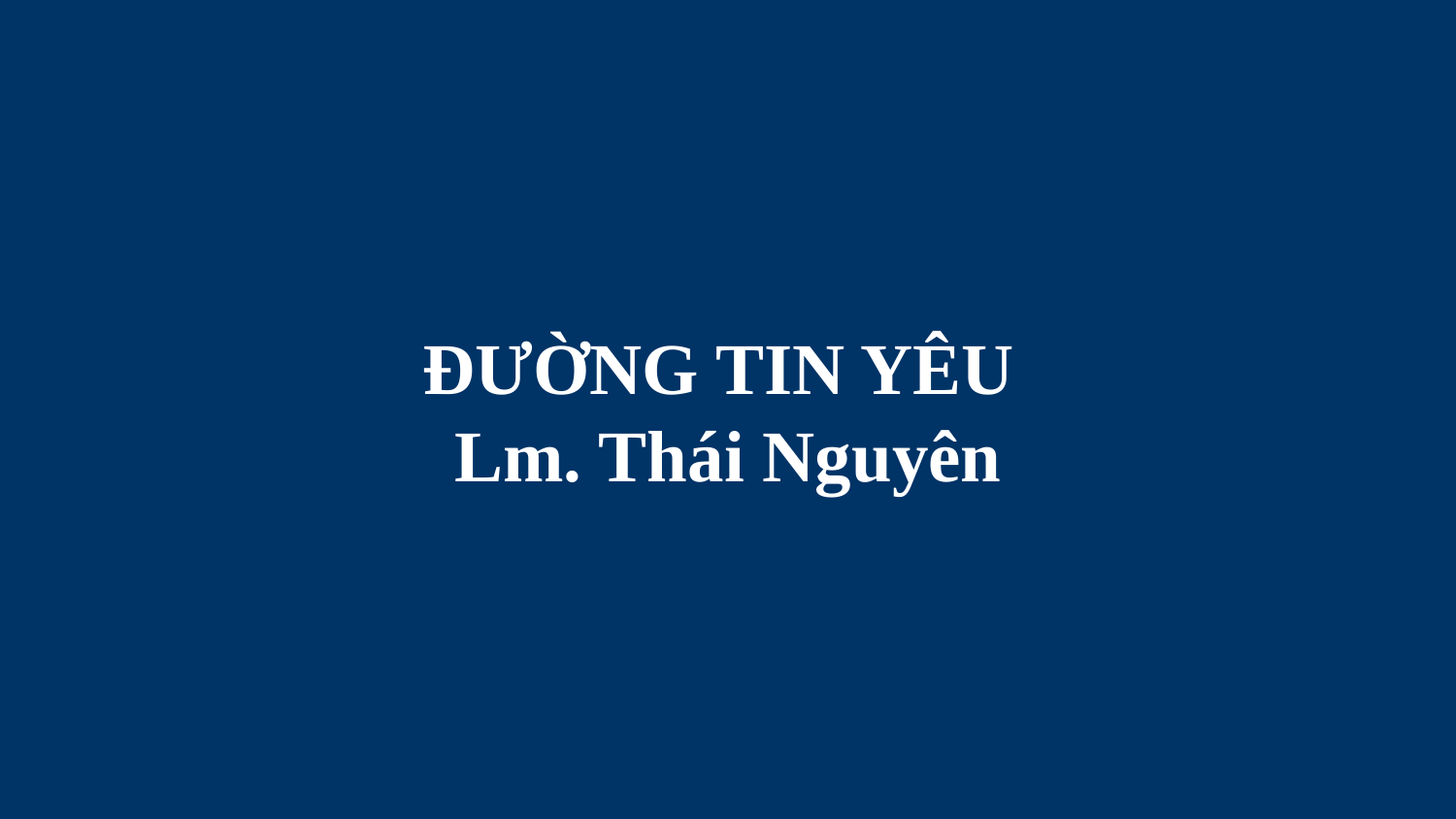

# ĐƯỜNG TIN YÊU Lm. Thái Nguyên